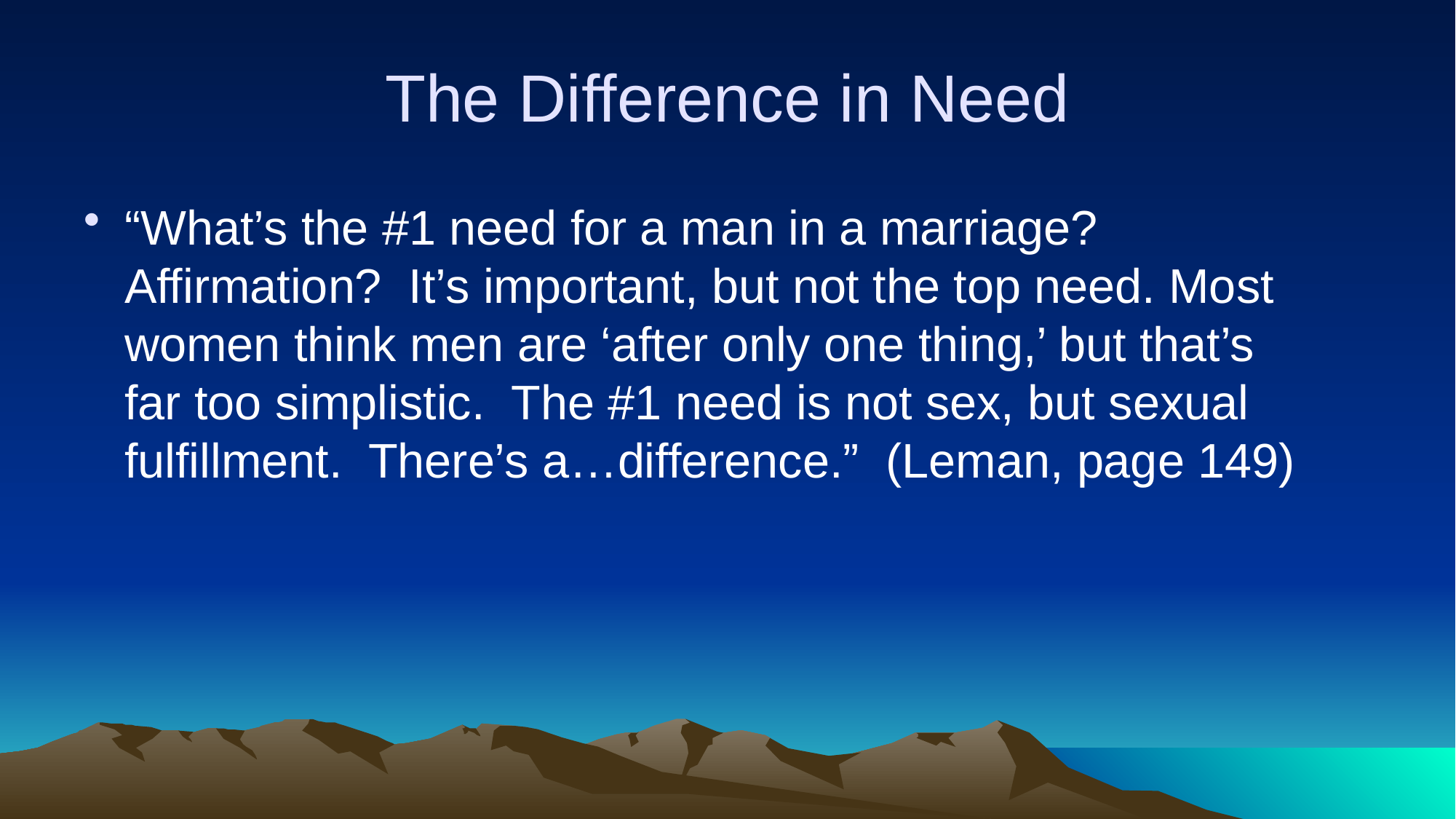

# The Difference in Need
“What’s the #1 need for a man in a marriage?  Affirmation?  It’s important, but not the top need. Most women think men are ‘after only one thing,’ but that’s     far too simplistic.  The #1 need is not sex, but sexual fulfillment.  There’s a…difference.”  (Leman, page 149)